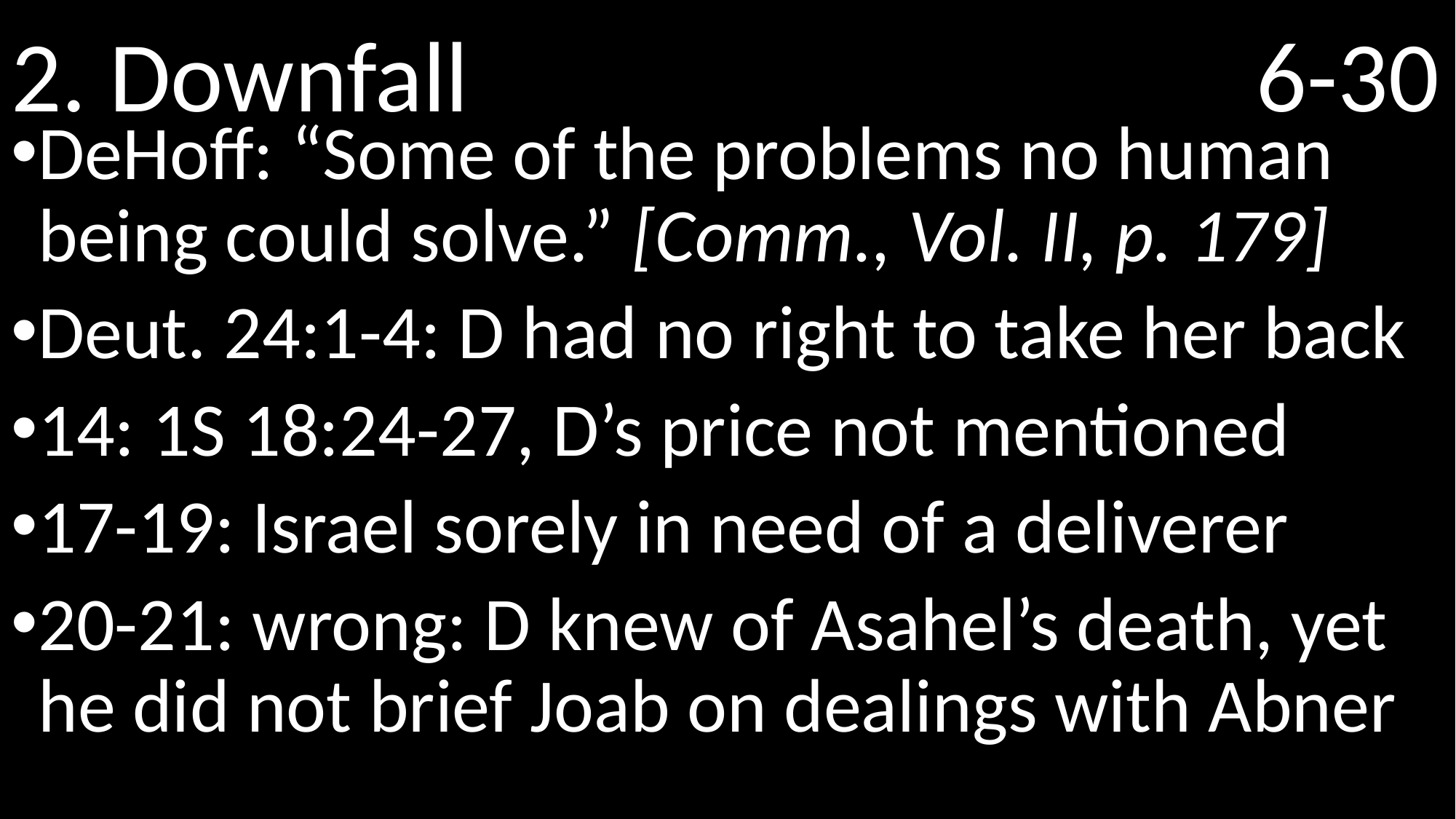

# 2. Downfall 							  6-30
DeHoff: “Some of the problems no human being could solve.” [Comm., Vol. II, p. 179]
Deut. 24:1-4: D had no right to take her back
14: 1S 18:24-27, D’s price not mentioned
17-19: Israel sorely in need of a deliverer
20-21: wrong: D knew of Asahel’s death, yet he did not brief Joab on dealings with Abner